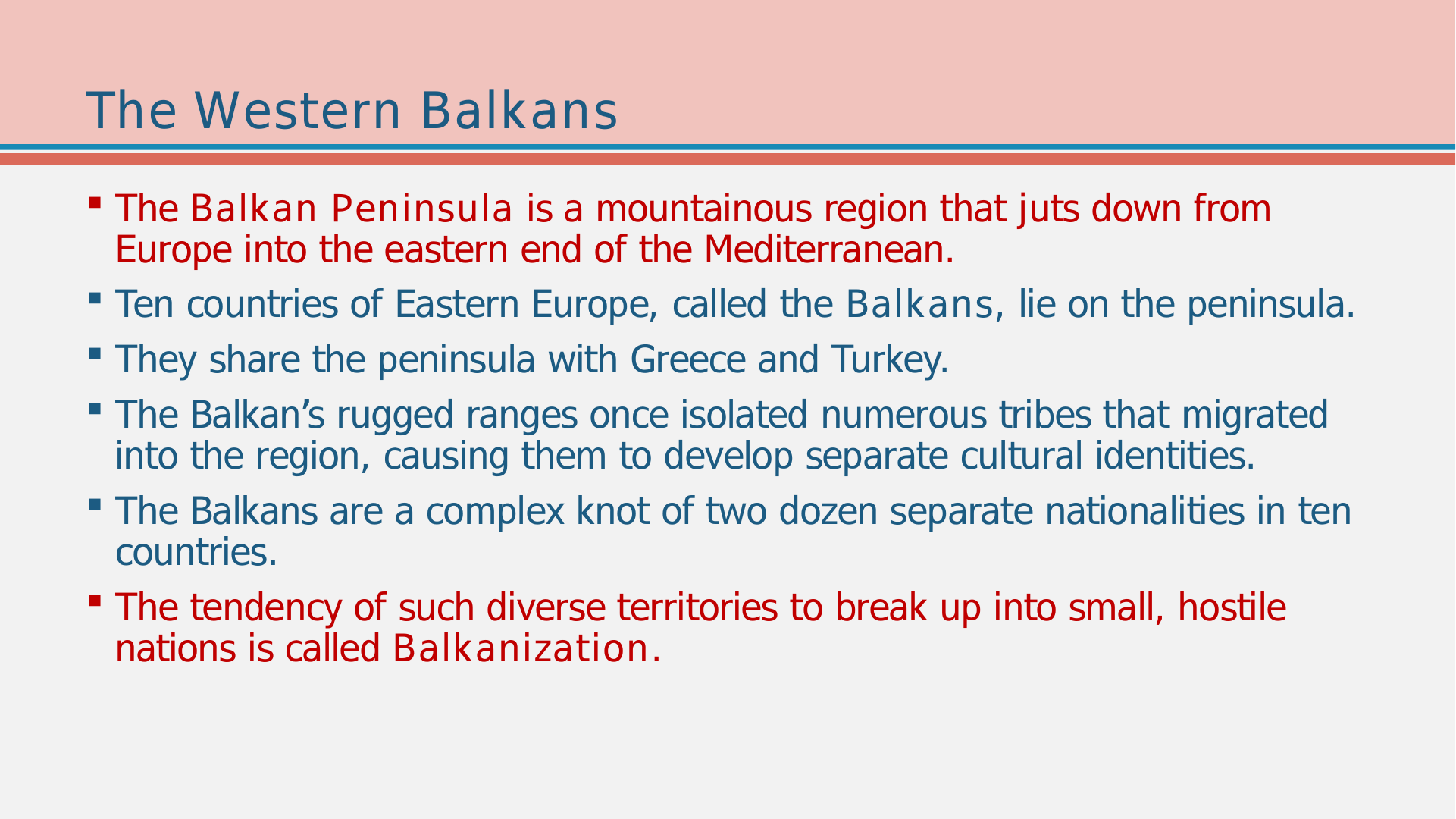

# The Western Balkans
The Balkan Peninsula is a mountainous region that juts down from Europe into the eastern end of the Mediterranean.
Ten countries of Eastern Europe, called the Balkans, lie on the peninsula.
They share the peninsula with Greece and Turkey.
The Balkan’s rugged ranges once isolated numerous tribes that migrated into the region, causing them to develop separate cultural identities.
The Balkans are a complex knot of two dozen separate nationalities in ten countries.
The tendency of such diverse territories to break up into small, hostile nations is called Balkanization.